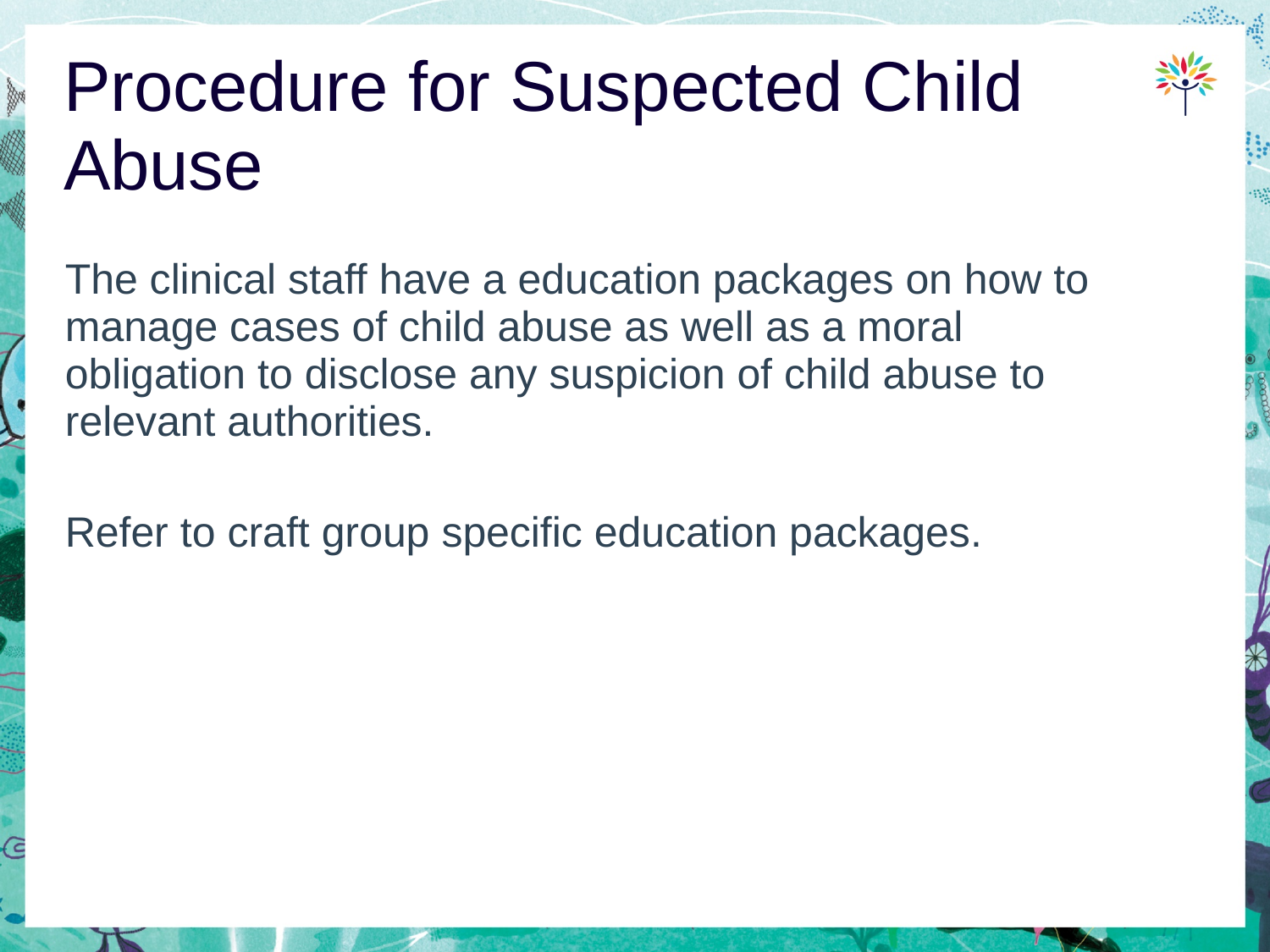

# Procedure for Suspected Child Abuse
The clinical staff have a education packages on how to manage cases of child abuse as well as a moral obligation to disclose any suspicion of child abuse to relevant authorities.

Refer to craft group specific education packages.